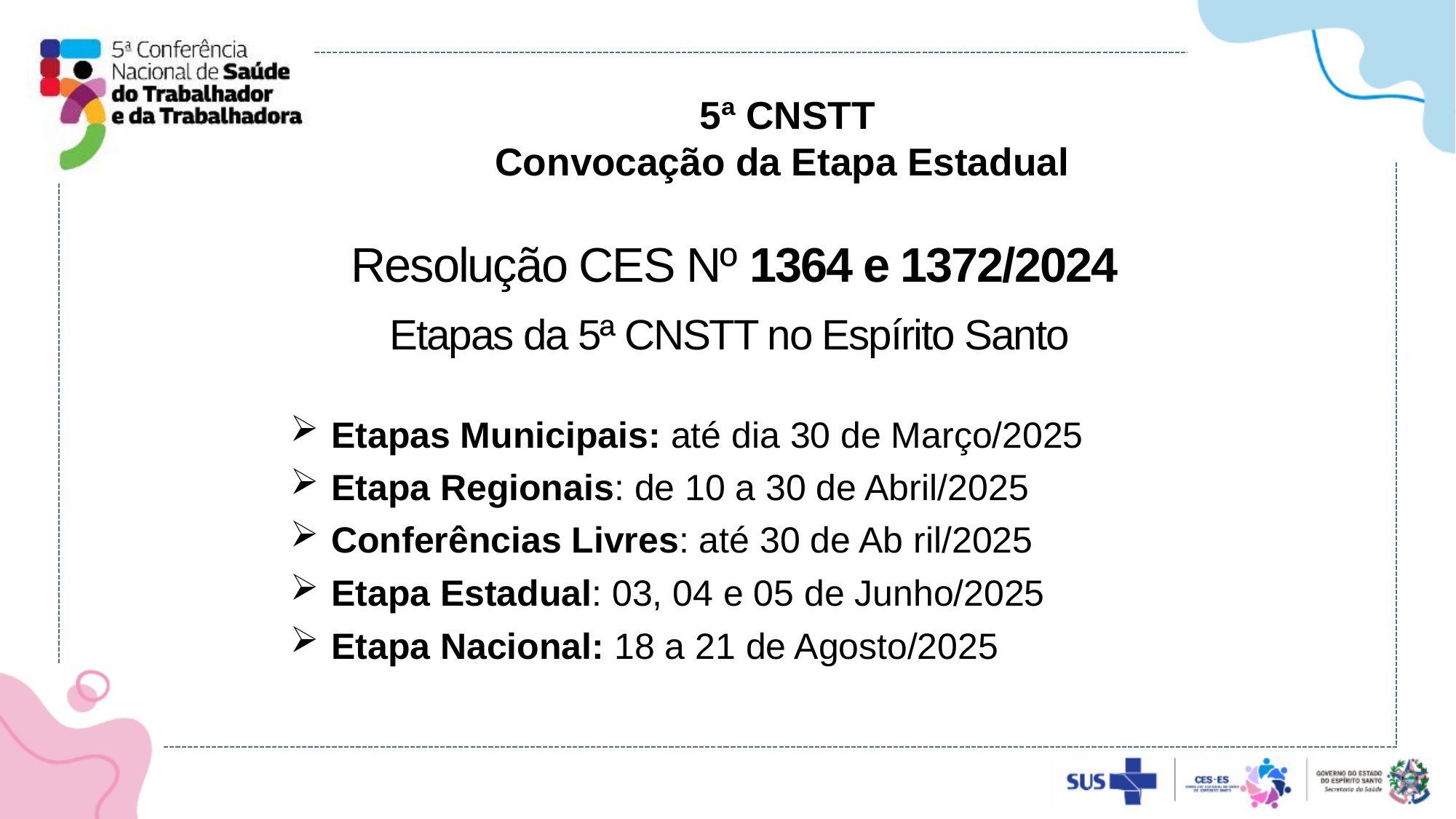

# 5ª CNSTT Convocação da Etapa Estadual
Resolução CES Nº 1364 e 1372/2024
Etapas da 5ª CNSTT no Espírito Santo

Etapas Municipais: até dia 30 de Março/2025
Etapa Regionais: de 10 a 30 de Abril/2025
Conferências Livres: até 30 de Ab ril/2025
Etapa Estadual: 03, 04 e 05 de Junho/2025
Etapa Nacional: 18 a 21 de Agosto/2025